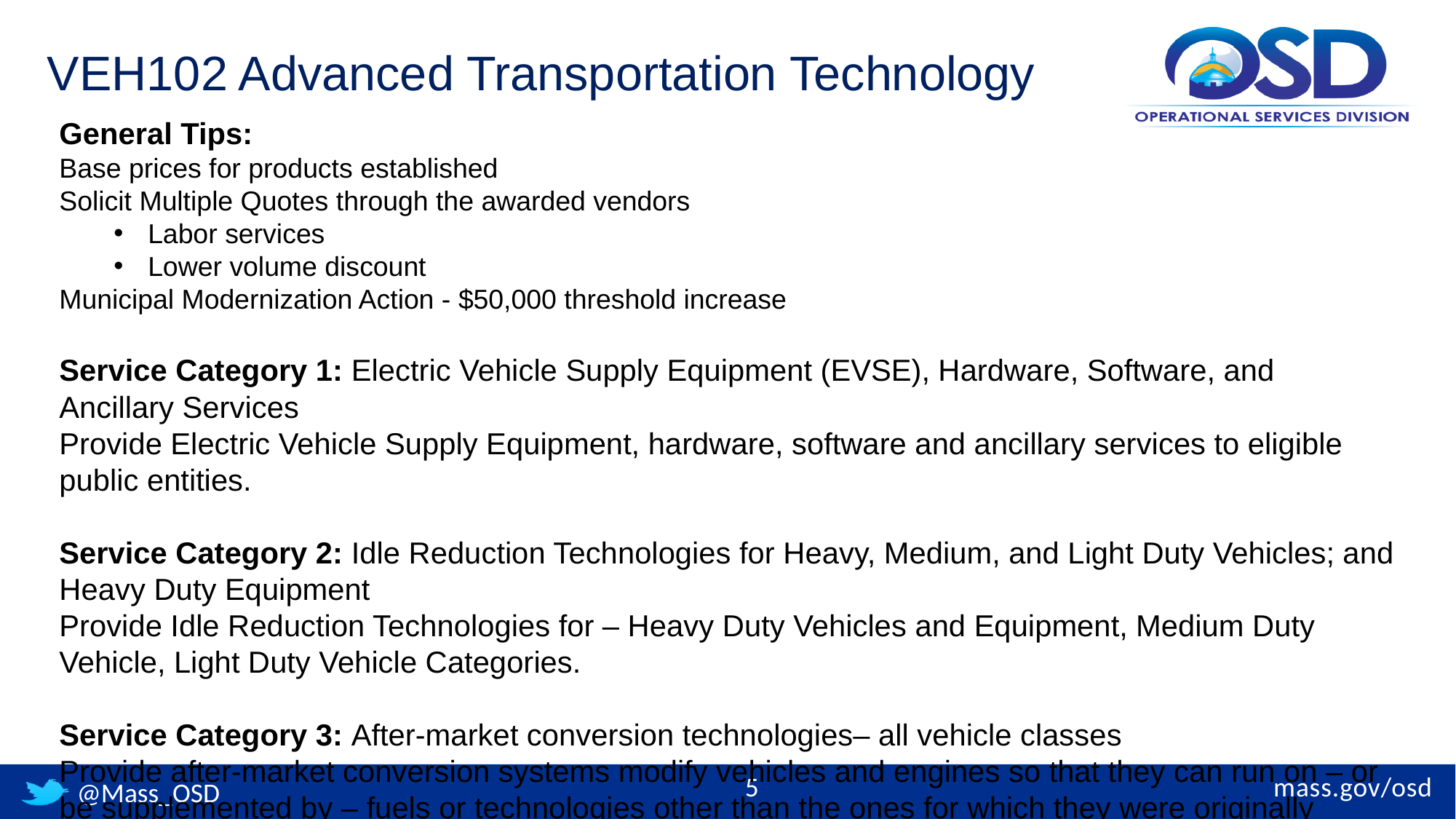

# VEH102 Advanced Transportation Technology
General Tips:
Base prices for products established
Solicit Multiple Quotes through the awarded vendors
Labor services
Lower volume discount
Municipal Modernization Action - $50,000 threshold increase

Service Category 1: Electric Vehicle Supply Equipment (EVSE), Hardware, Software, and Ancillary Services
Provide Electric Vehicle Supply Equipment, hardware, software and ancillary services to eligible public entities.

Service Category 2: Idle Reduction Technologies for Heavy, Medium, and Light Duty Vehicles; and Heavy Duty Equipment
Provide Idle Reduction Technologies for – Heavy Duty Vehicles and Equipment, Medium Duty Vehicle, Light Duty Vehicle Categories.

Service Category 3: After-market conversion technologies– all vehicle classes
Provide after-market conversion systems modify vehicles and engines so that they can run on – or be supplemented by – fuels or technologies other than the ones for which they were originally designed.